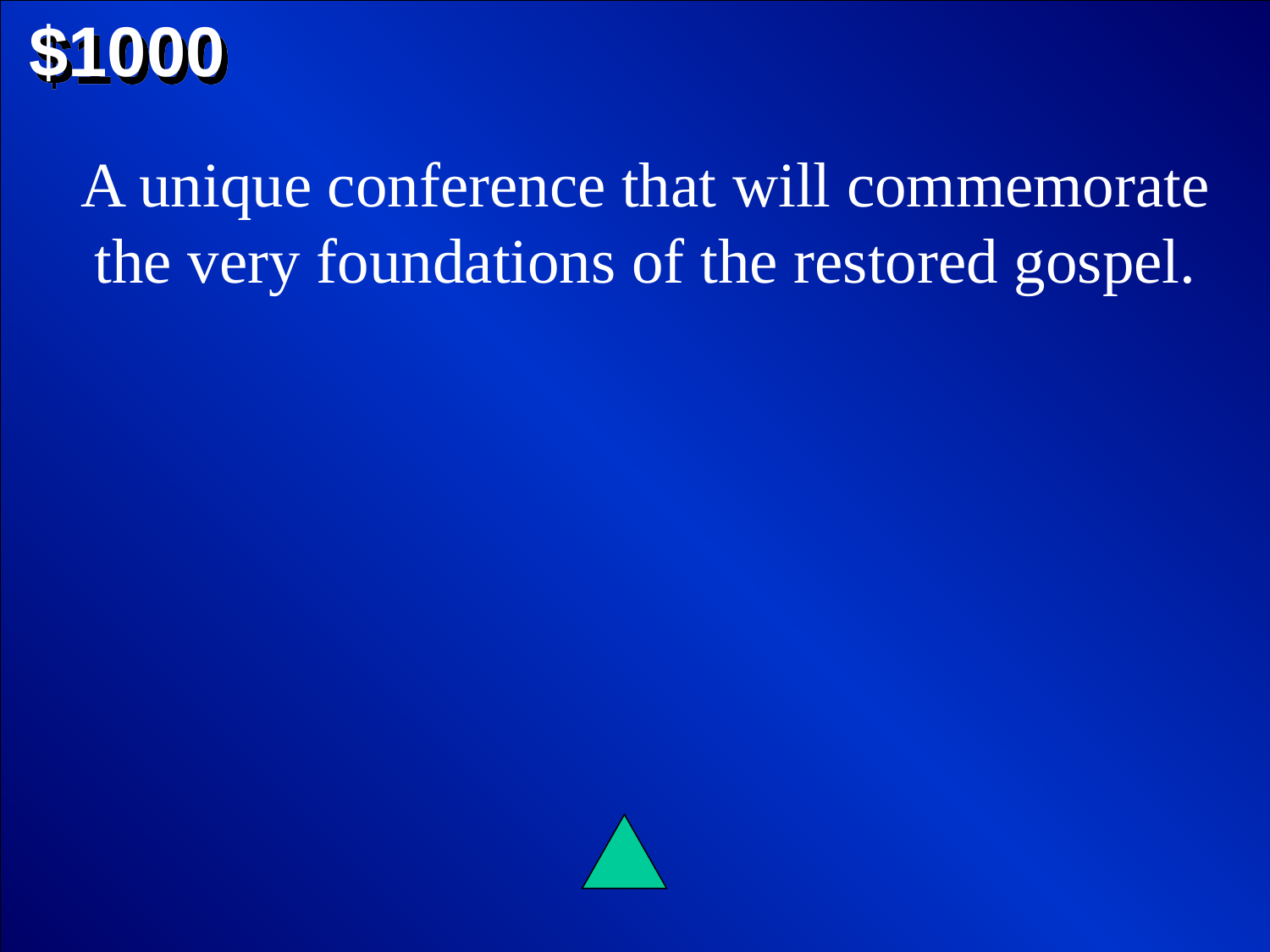

$1000
A unique conference that will commemorate the very foundations of the restored gospel.